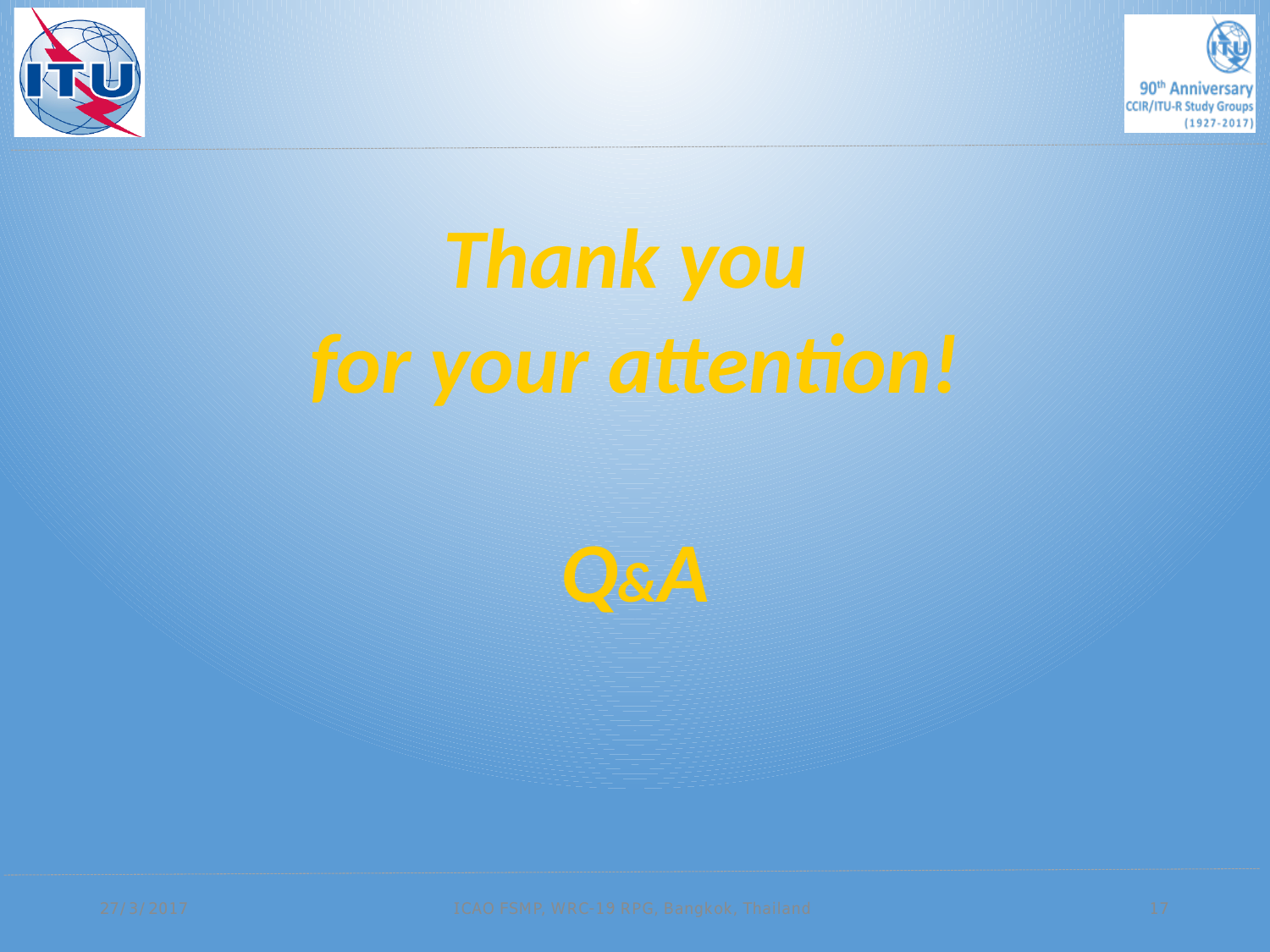

Thank you
for your attention!

Q&A
27/3/2017
ICAO FSMP, WRC-19 RPG, Bangkok, Thailand
17